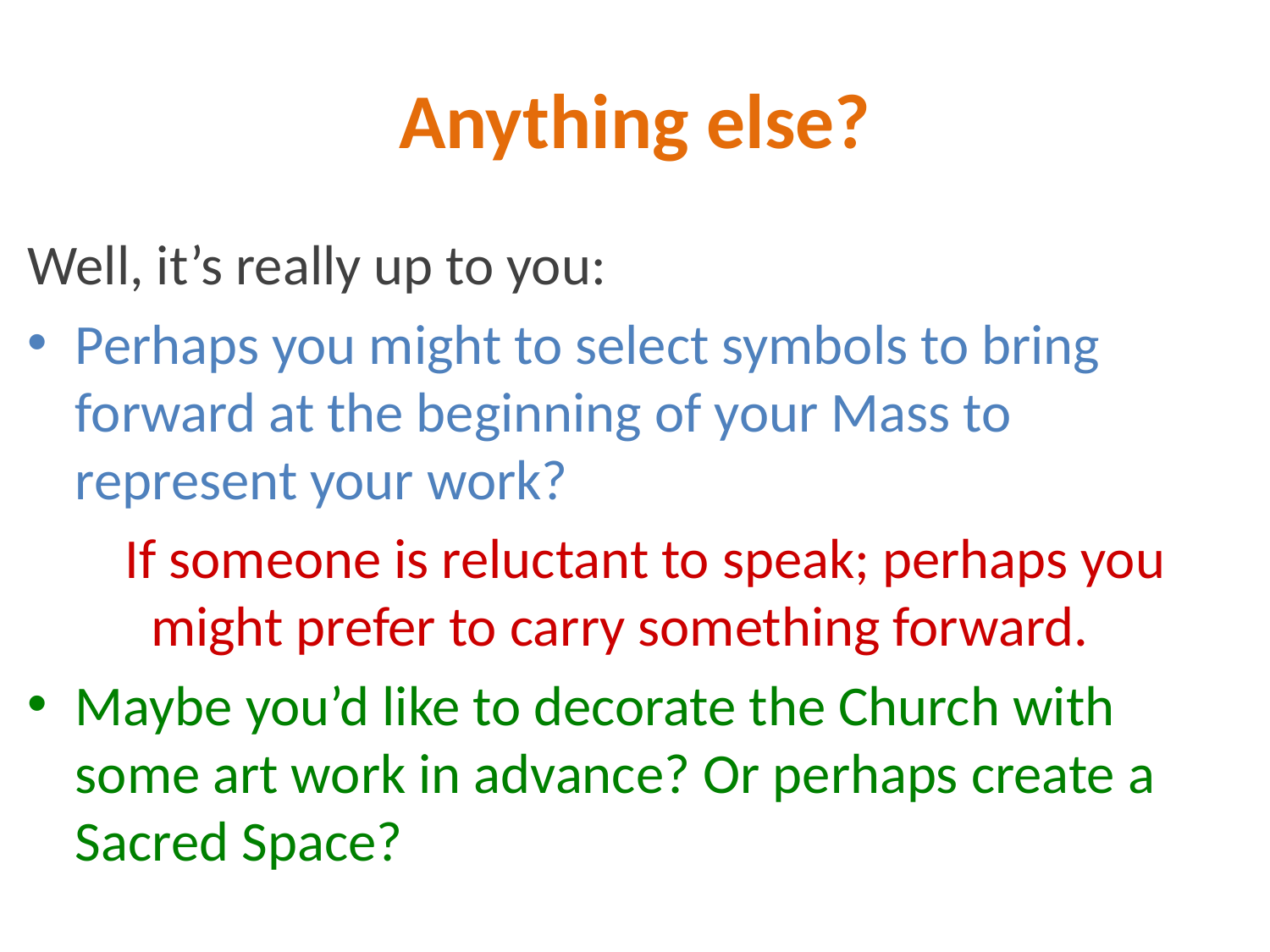

# Anything else?
Well, it’s really up to you:
Perhaps you might to select symbols to bring forward at the beginning of your Mass to represent your work?
    If someone is reluctant to speak; perhaps you might prefer to carry something forward.
Maybe you’d like to decorate the Church with some art work in advance? Or perhaps create a Sacred Space?